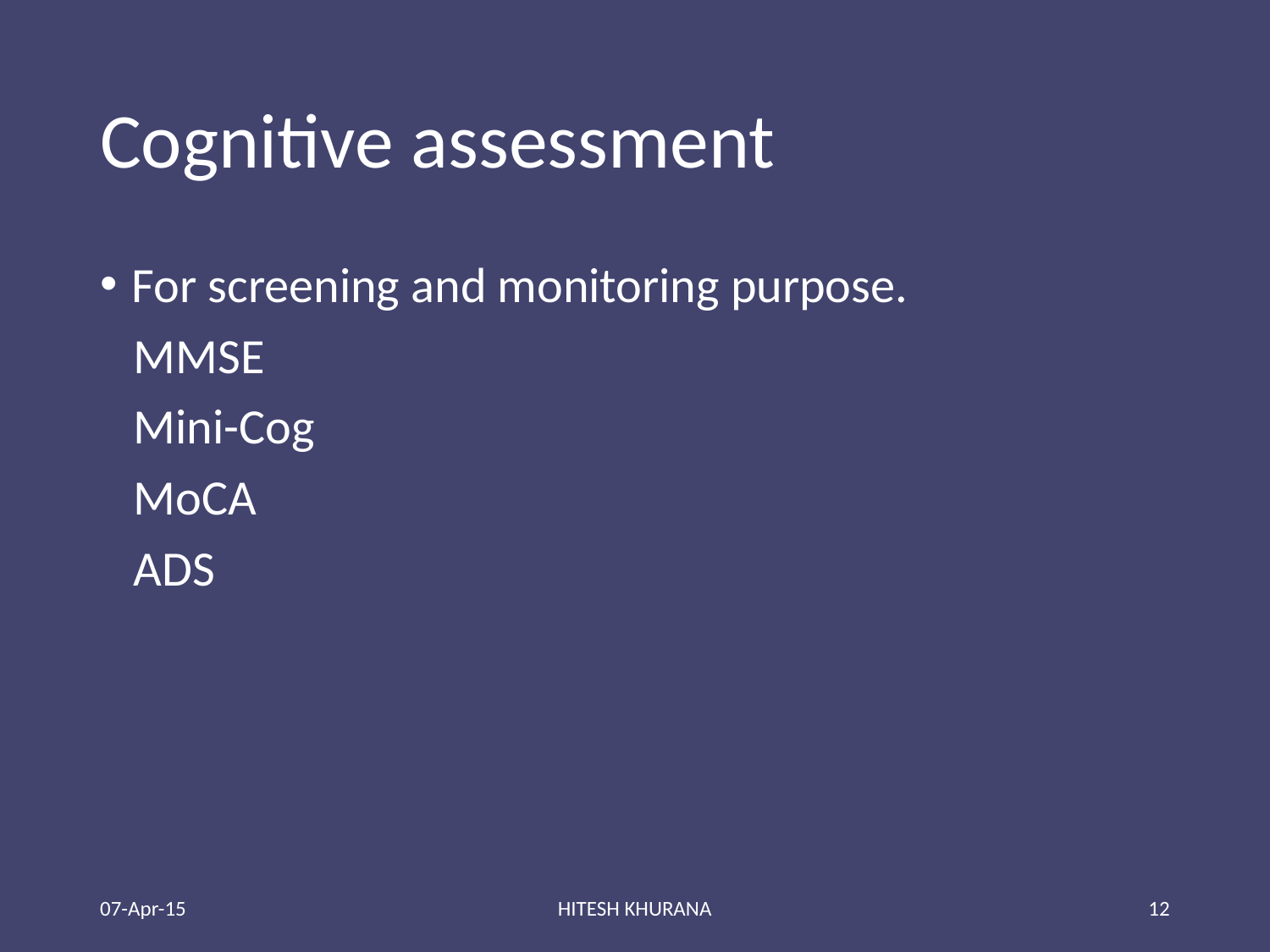

# Cognitive assessment
For screening and monitoring purpose.
   MMSE
   Mini-Cog
   MoCA
   ADS
07-Apr-15
HITESH KHURANA
12